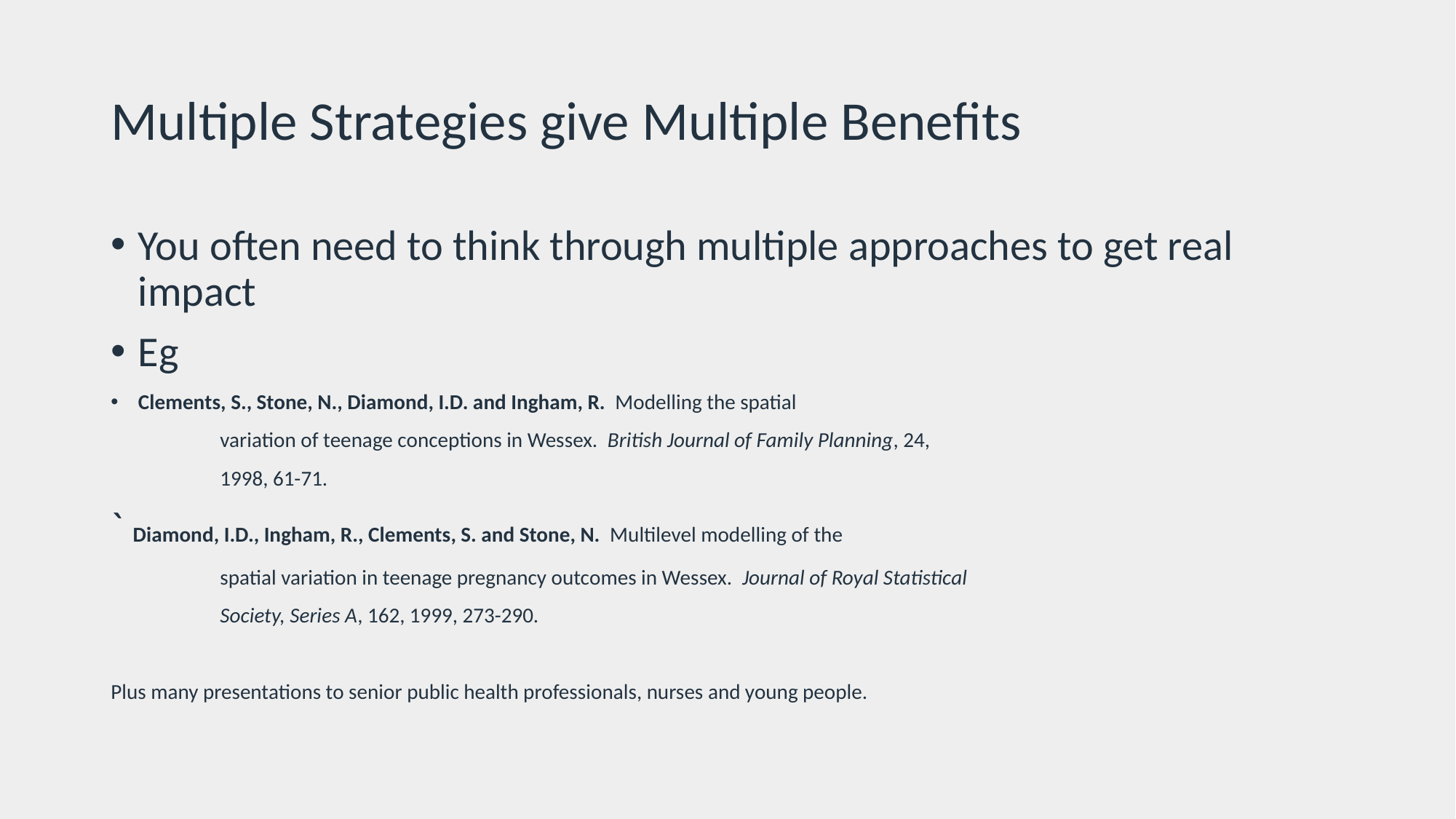

# Multiple Strategies give Multiple Benefits
You often need to think through multiple approaches to get real impact
Eg
Clements, S., Stone, N., Diamond, I.D. and Ingham, R.  Modelling the spatial
	variation of teenage conceptions in Wessex.  British Journal of Family Planning, 24,
	1998, 61-71.
` Diamond, I.D., Ingham, R., Clements, S. and Stone, N.  Multilevel modelling of the
	spatial variation in teenage pregnancy outcomes in Wessex.  Journal of Royal Statistical
	Society, Series A, 162, 1999, 273-290.

Plus many presentations to senior public health professionals, nurses and young people.